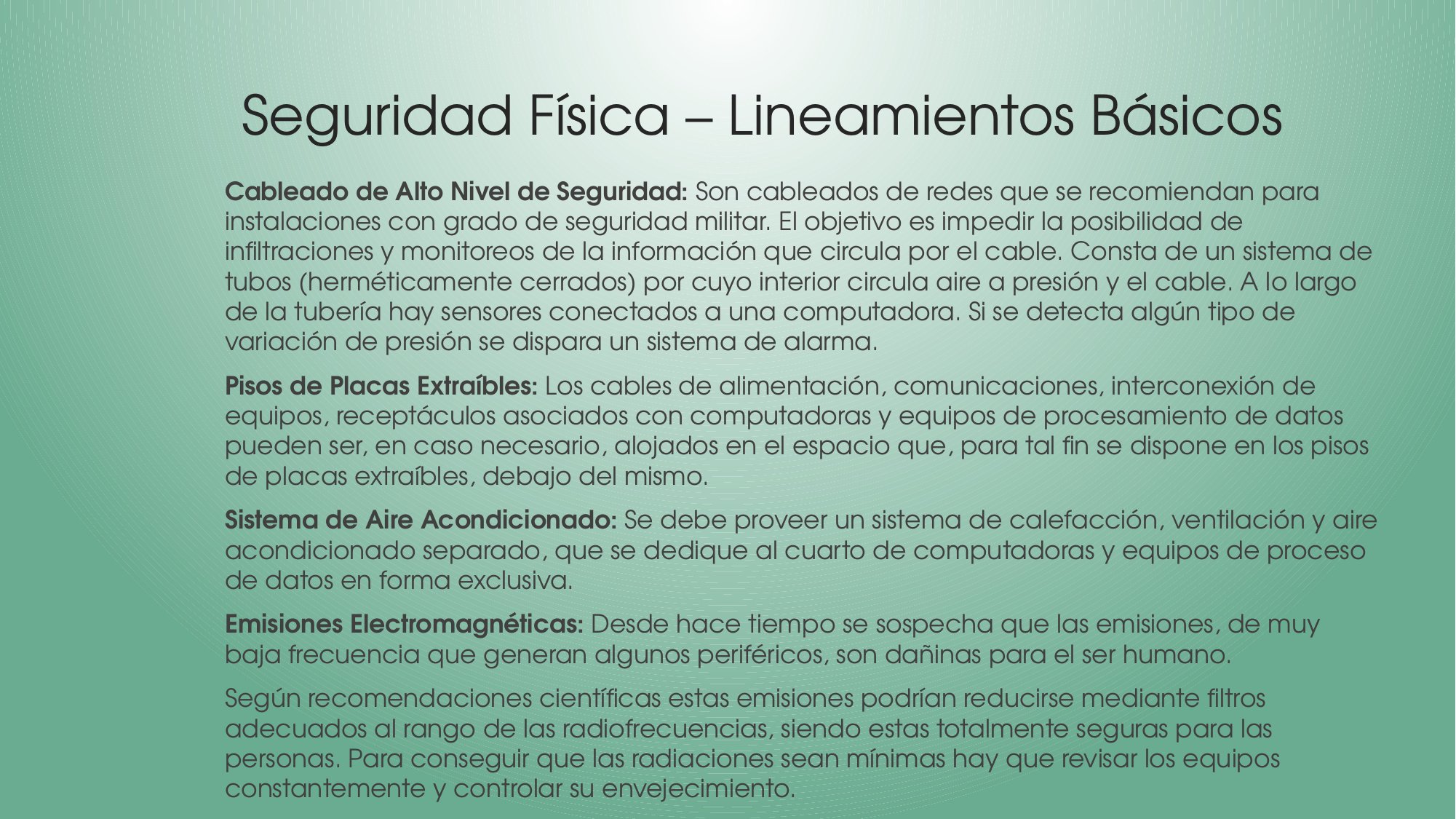

# Seguridad Física – Lineamientos Básicos
Cableado de Alto Nivel de Seguridad: Son cableados de redes que se recomiendan para instalaciones con grado de seguridad militar. El objetivo es impedir la posibilidad de infiltraciones y monitoreos de la información que circula por el cable. Consta de un sistema de tubos (herméticamente cerrados) por cuyo interior circula aire a presión y el cable. A lo largo de la tubería hay sensores conectados a una computadora. Si se detecta algún tipo de variación de presión se dispara un sistema de alarma.
Pisos de Placas Extraíbles: Los cables de alimentación, comunicaciones, interconexión de equipos, receptáculos asociados con computadoras y equipos de procesamiento de datos pueden ser, en caso necesario, alojados en el espacio que, para tal fin se dispone en los pisos de placas extraíbles, debajo del mismo.
Sistema de Aire Acondicionado: Se debe proveer un sistema de calefacción, ventilación y aire acondicionado separado, que se dedique al cuarto de computadoras y equipos de proceso de datos en forma exclusiva.
Emisiones Electromagnéticas: Desde hace tiempo se sospecha que las emisiones, de muy baja frecuencia que generan algunos periféricos, son dañinas para el ser humano.
Según recomendaciones científicas estas emisiones podrían reducirse mediante filtros adecuados al rango de las radiofrecuencias, siendo estas totalmente seguras para las personas. Para conseguir que las radiaciones sean mínimas hay que revisar los equipos constantemente y controlar su envejecimiento.